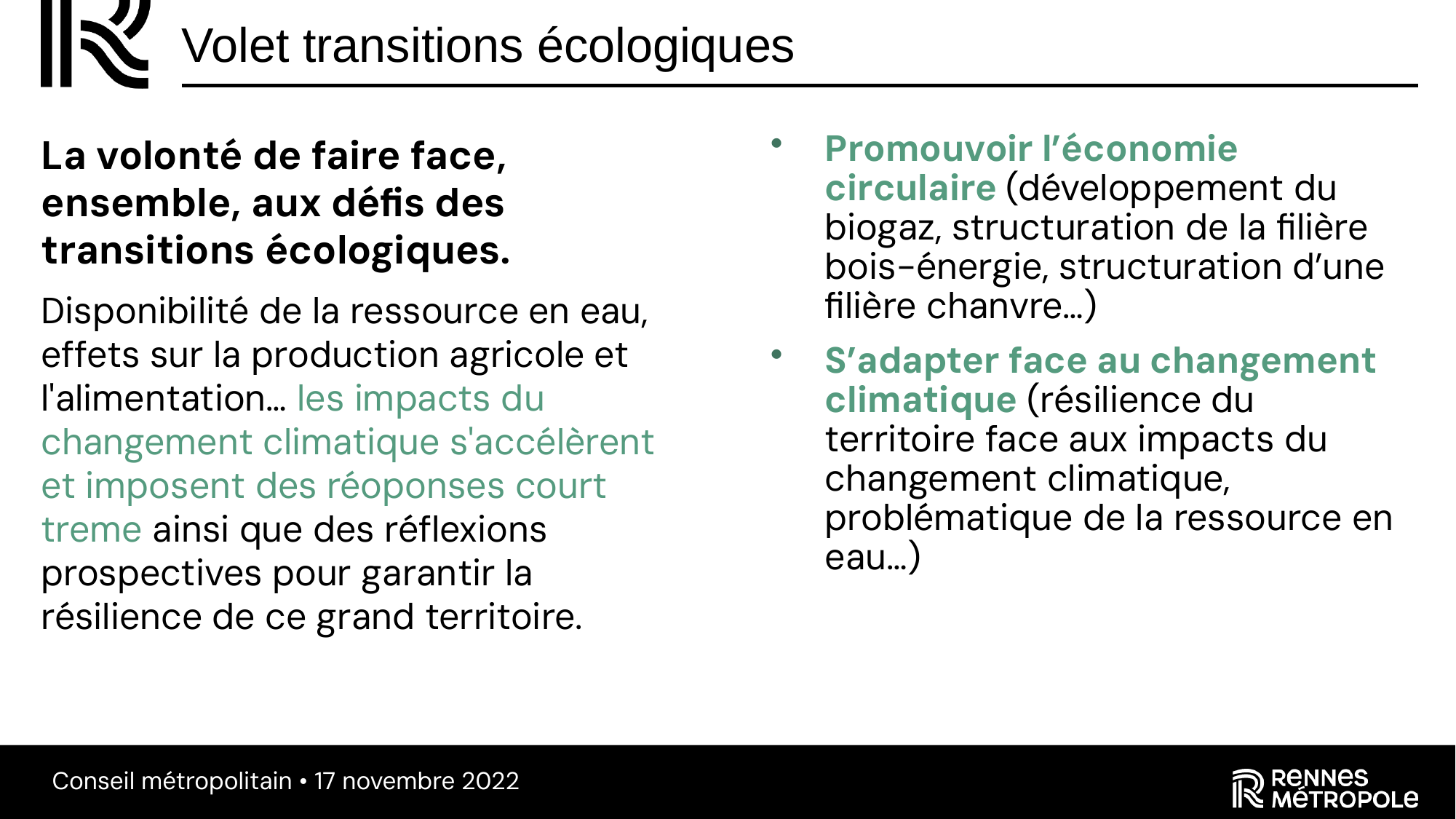

# Volet transitions écologiques
Promouvoir l’économie circulaire (développement du biogaz, structuration de la filière bois-énergie, structuration d’une filière chanvre…)
S’adapter face au changement climatique (résilience du territoire face aux impacts du changement climatique, problématique de la ressource en eau…)
La volonté de faire face, ensemble, aux défis des transitions écologiques.
Disponibilité de la ressource en eau, effets sur la production agricole et l'alimentation… les impacts du changement climatique s'accélèrent et imposent des réoponses court treme ainsi que des réflexions prospectives pour garantir la résilience de ce grand territoire.
Conseil métropolitain • 17 novembre 2022